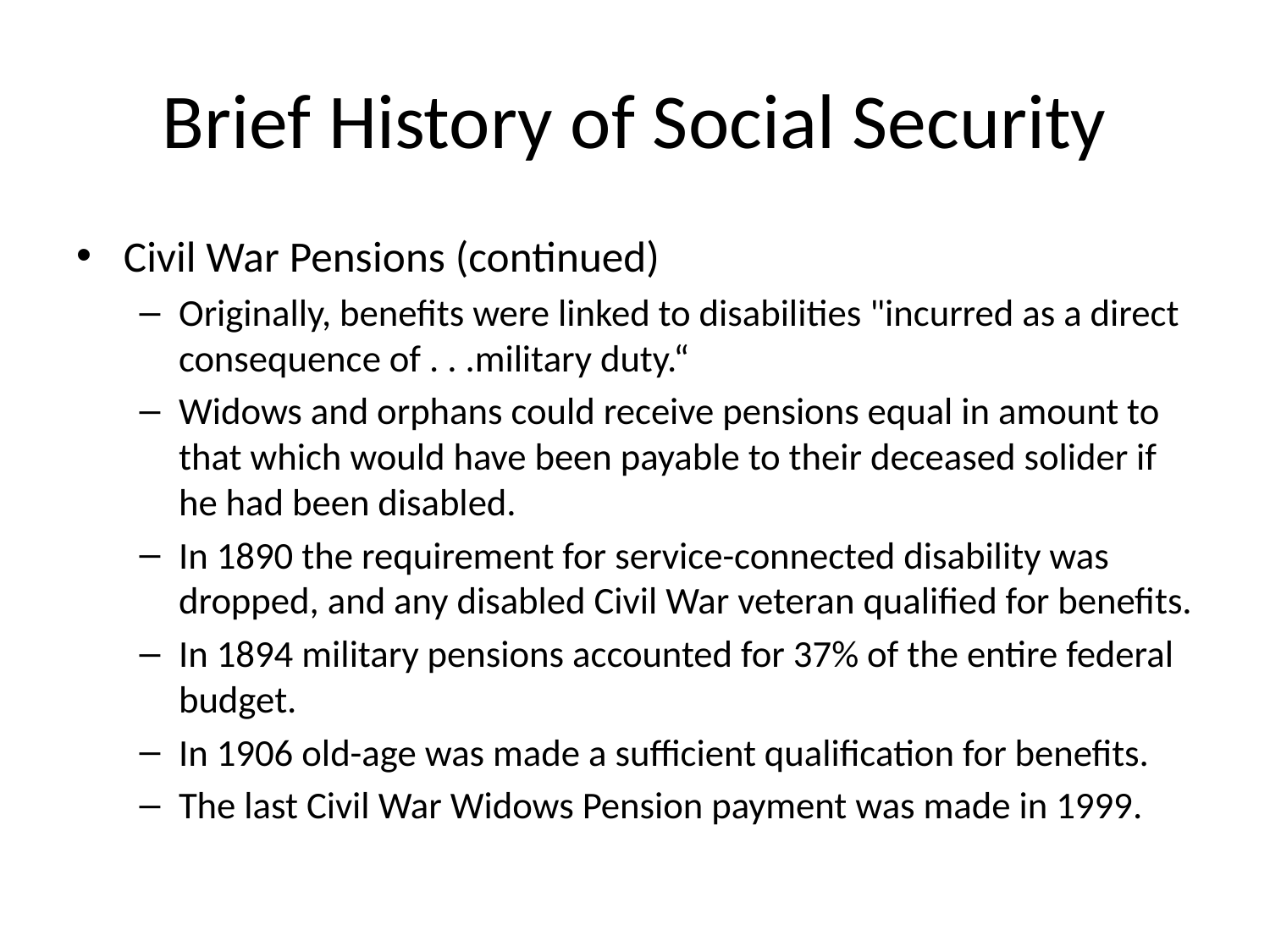

# Brief History of Social Security
Civil War Pensions (continued)
Originally, benefits were linked to disabilities "incurred as a direct consequence of . . .military duty.“
Widows and orphans could receive pensions equal in amount to that which would have been payable to their deceased solider if he had been disabled.
In 1890 the requirement for service-connected disability was dropped, and any disabled Civil War veteran qualified for benefits.
In 1894 military pensions accounted for 37% of the entire federal budget.
In 1906 old-age was made a sufficient qualification for benefits.
The last Civil War Widows Pension payment was made in 1999.